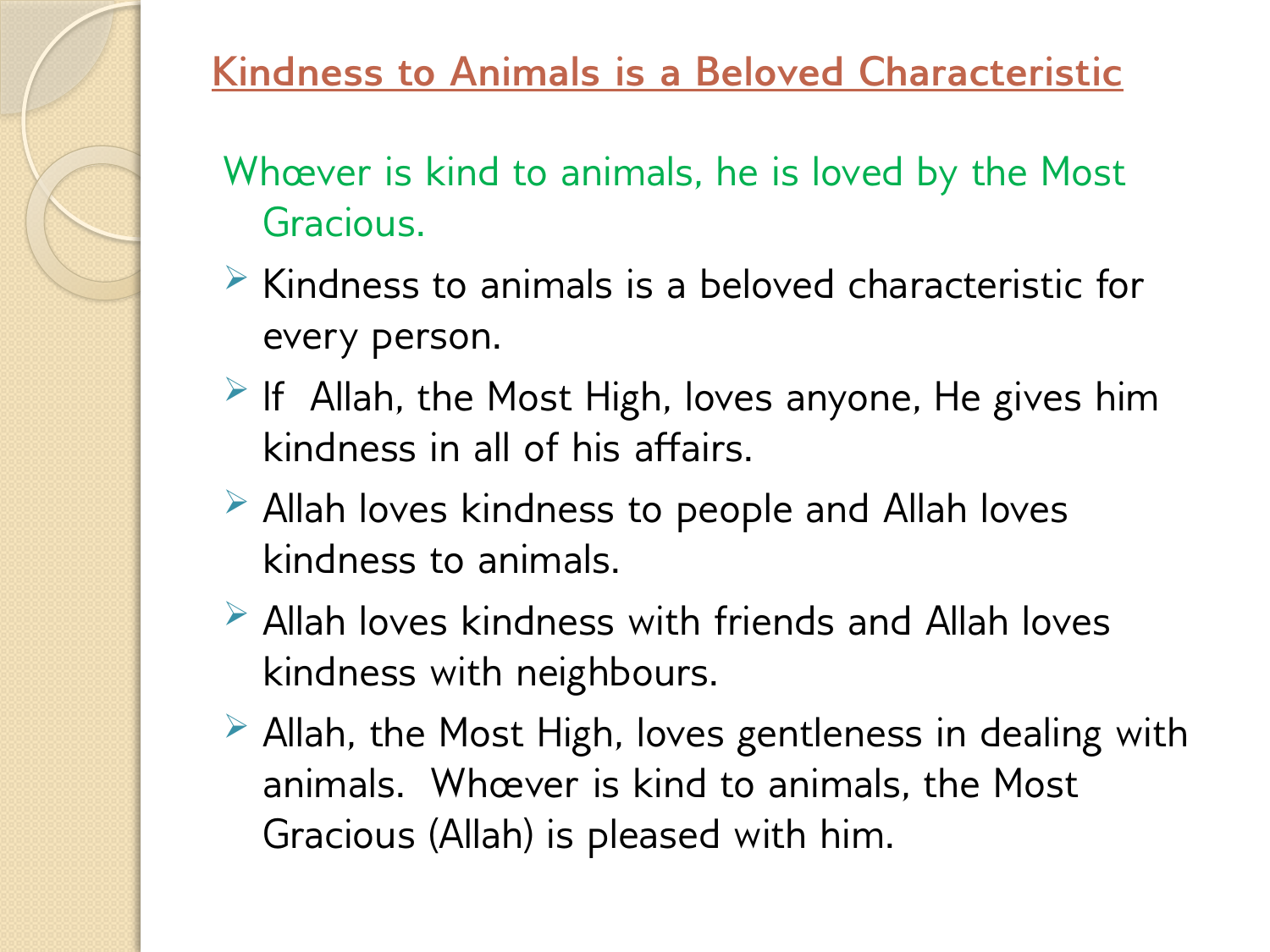

# Kindness to Animals is a Beloved Characteristic
Whoever is kind to animals, he is loved by the Most Gracious.
Kindness to animals is a beloved characteristic for every person.
If  Allah, the Most High, loves anyone, He gives him kindness in all of his affairs.
Allah loves kindness to people and Allah loves kindness to animals.
Allah loves kindness with friends and Allah loves kindness with neighbours.
Allah, the Most High, loves gentleness in dealing with animals.  Whoever is kind to animals, the Most Gracious (Allah) is pleased with him.